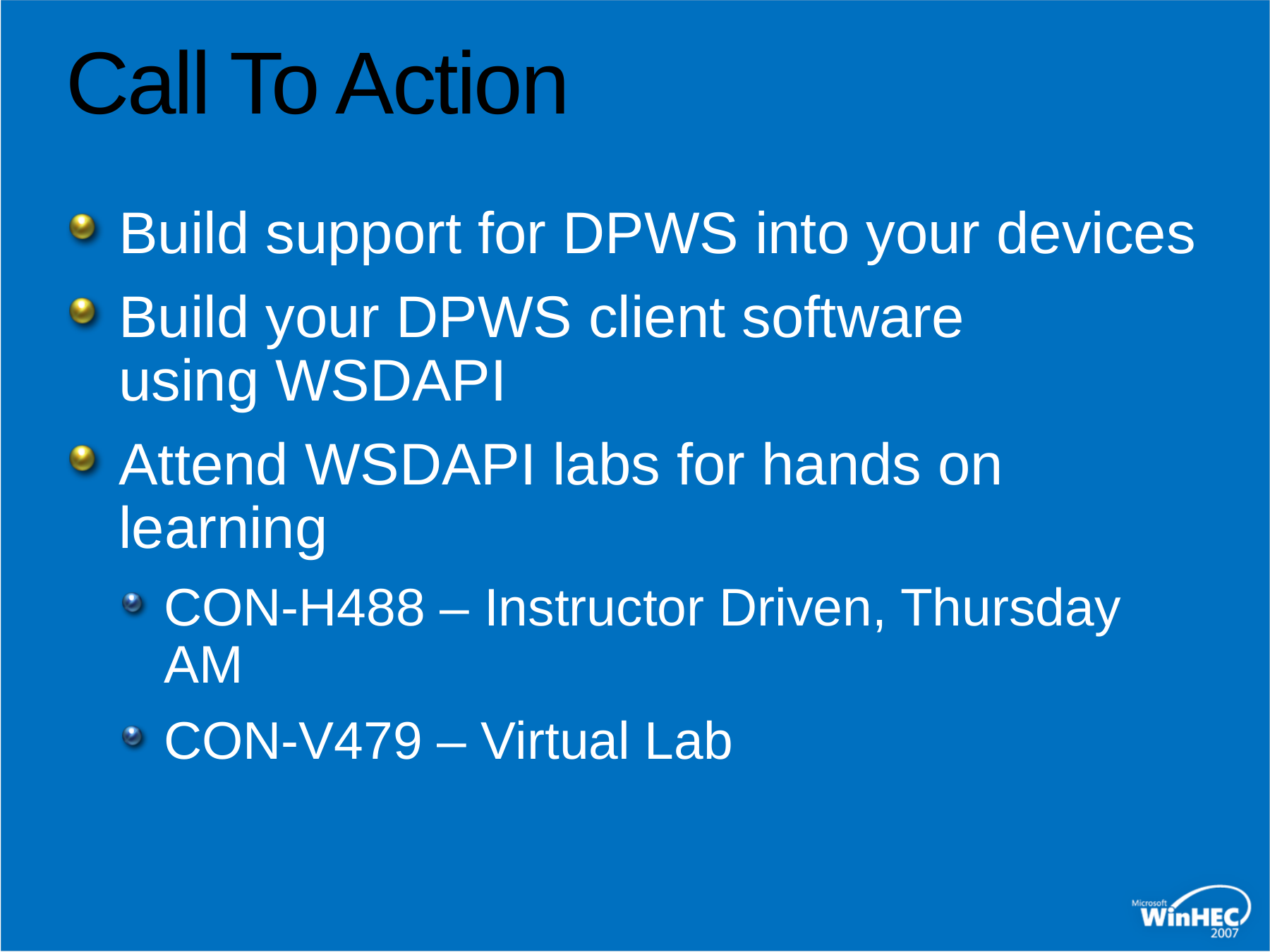

# Call To Action
Build support for DPWS into your devices
Build your DPWS client software
using WSDAPI
Attend WSDAPI labs for hands on learning
CON-H488 – Instructor Driven, Thursday AM
CON-V479 – Virtual Lab